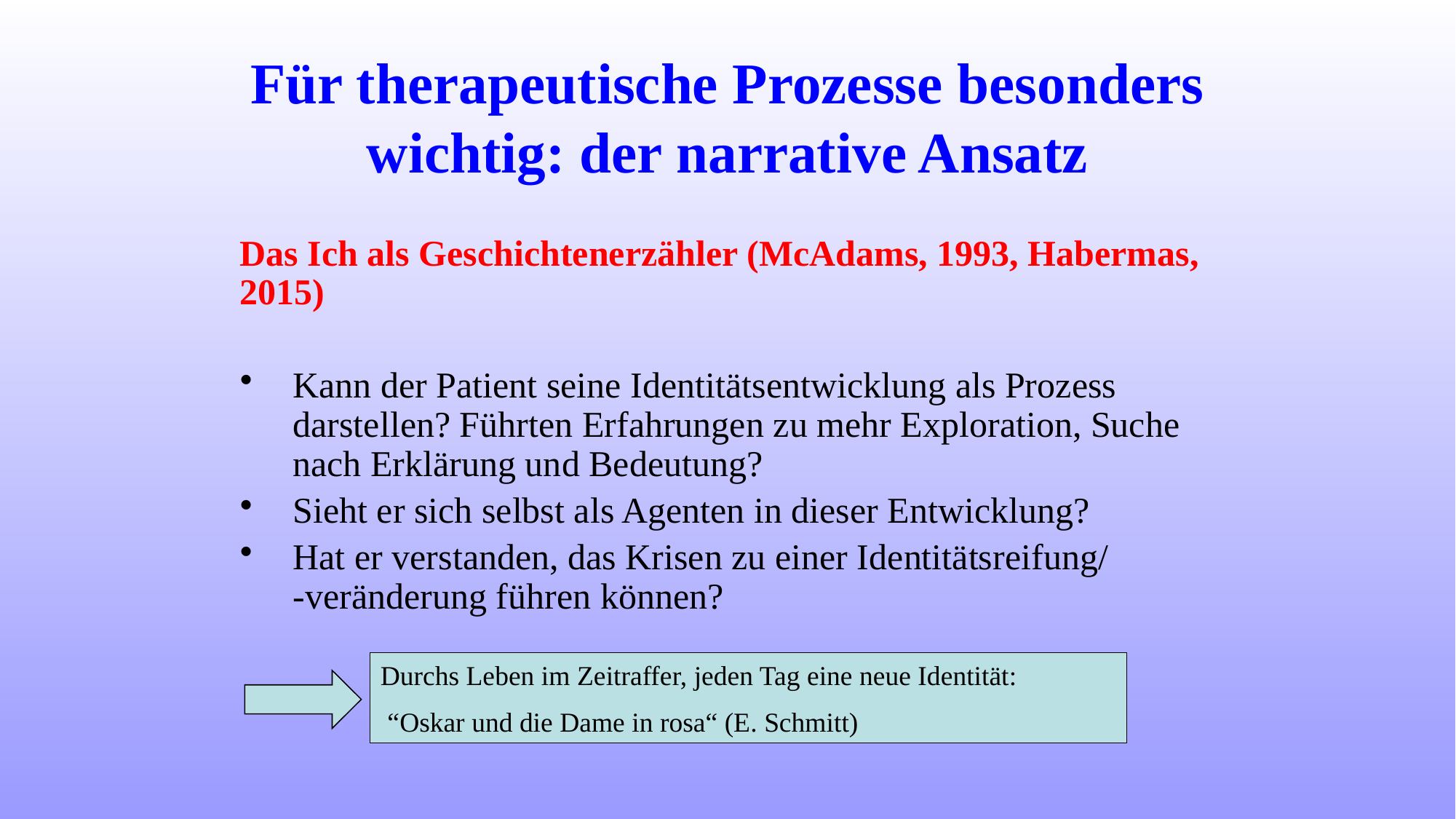

# Für therapeutische Prozesse besonders wichtig: der narrative Ansatz
Das Ich als Geschichtenerzähler (McAdams, 1993, Habermas, 2015)

Kann der Patient seine Identitätsentwicklung als Prozess darstellen? Führten Erfahrungen zu mehr Exploration, Suche nach Erklärung und Bedeutung?
Sieht er sich selbst als Agenten in dieser Entwicklung?
Hat er verstanden, das Krisen zu einer Identitätsreifung/
-veränderung führen können?

Durchs Leben im Zeitraffer, jeden Tag eine neue Identität:
 “Oskar und die Dame in rosa“ (E. Schmitt)